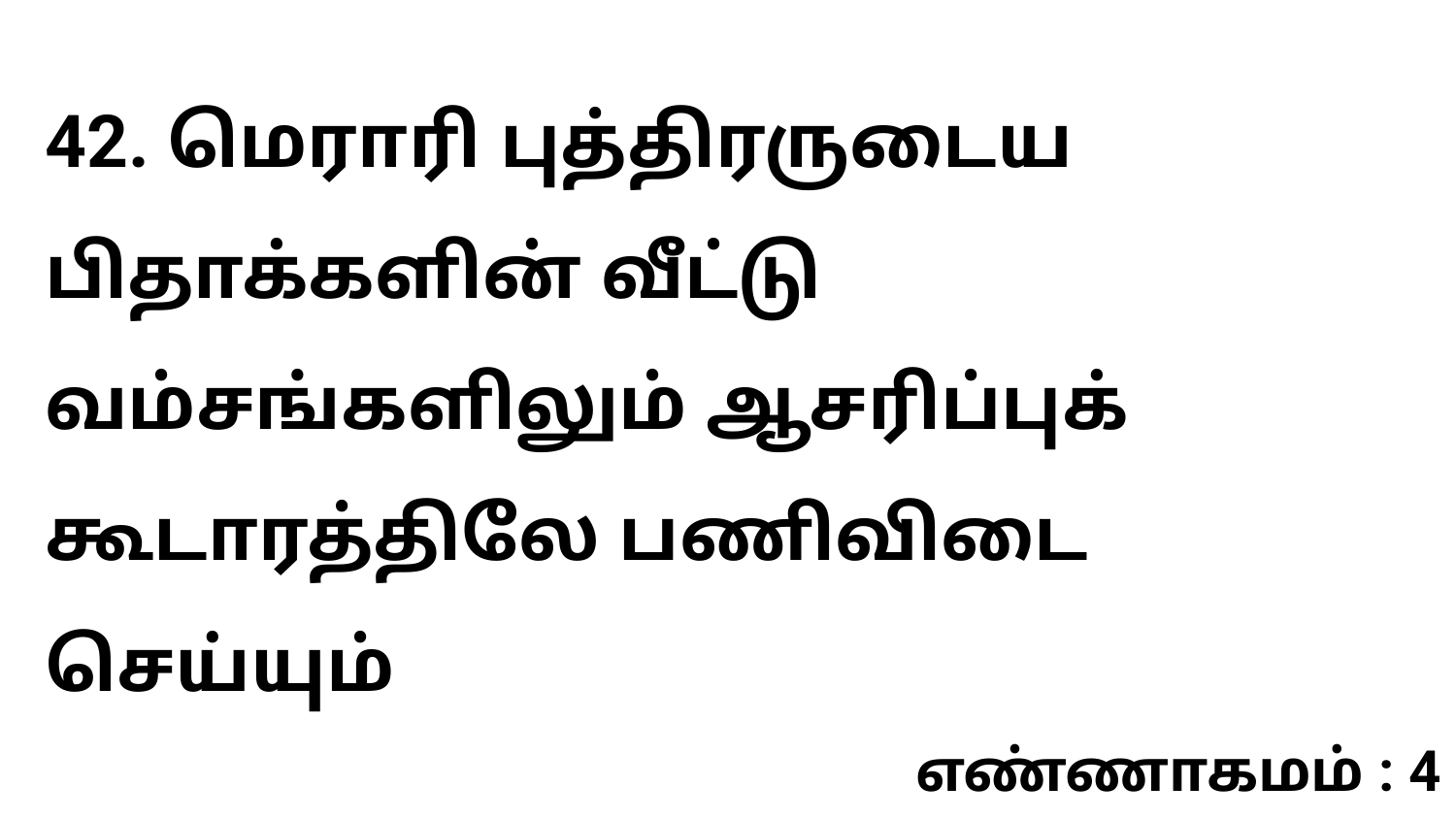

42. மெராரி புத்திரருடைய பிதாக்களின் வீட்டு வம்சங்களிலும் ஆசரிப்புக் கூடாரத்திலே பணிவிடை செய்யும்
எண்ணாகமம் : 4